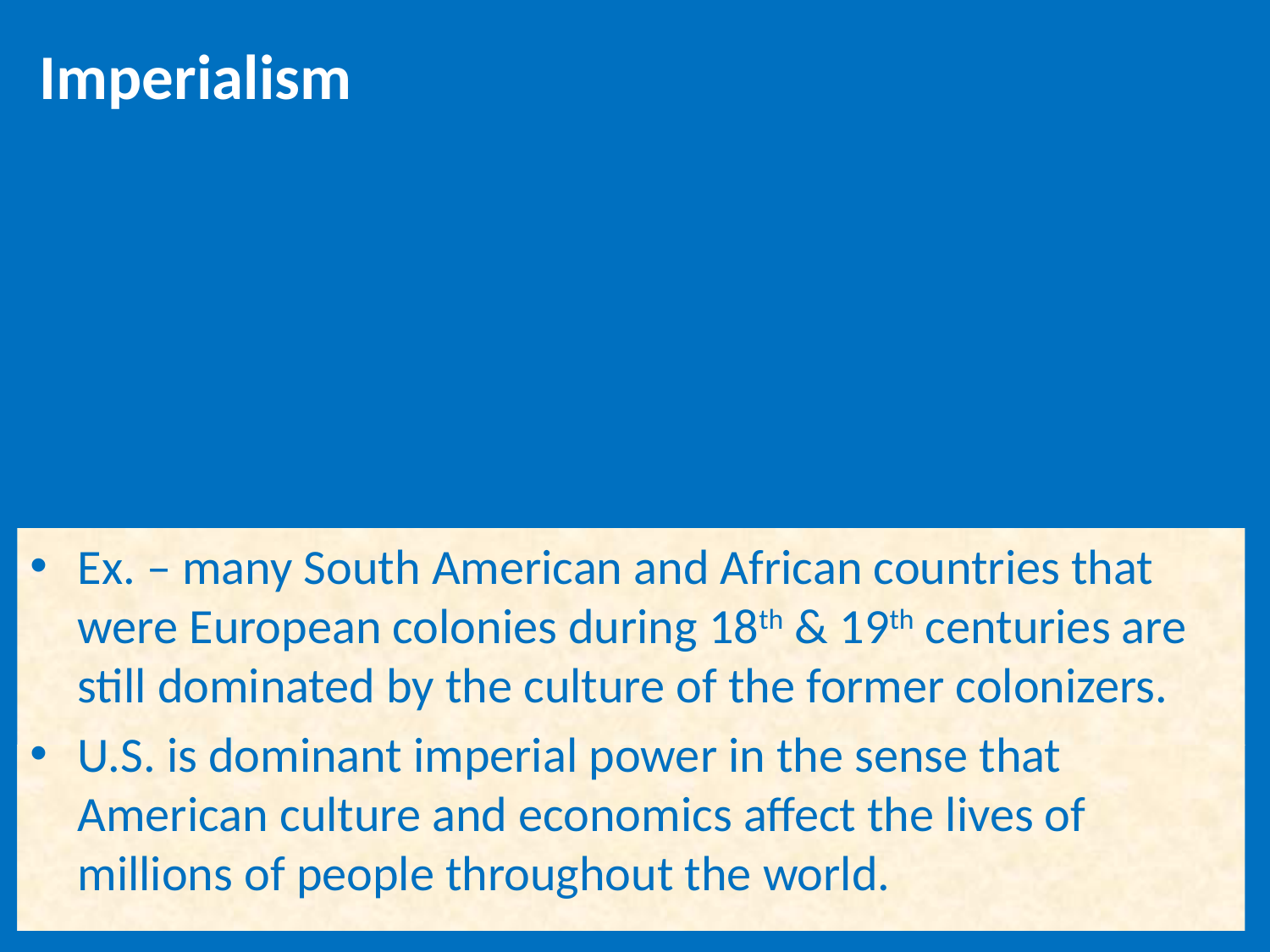

Imperialism
Ex. – many South American and African countries that were European colonies during 18th & 19th centuries are still dominated by the culture of the former colonizers.
U.S. is dominant imperial power in the sense that American culture and economics affect the lives of millions of people throughout the world.